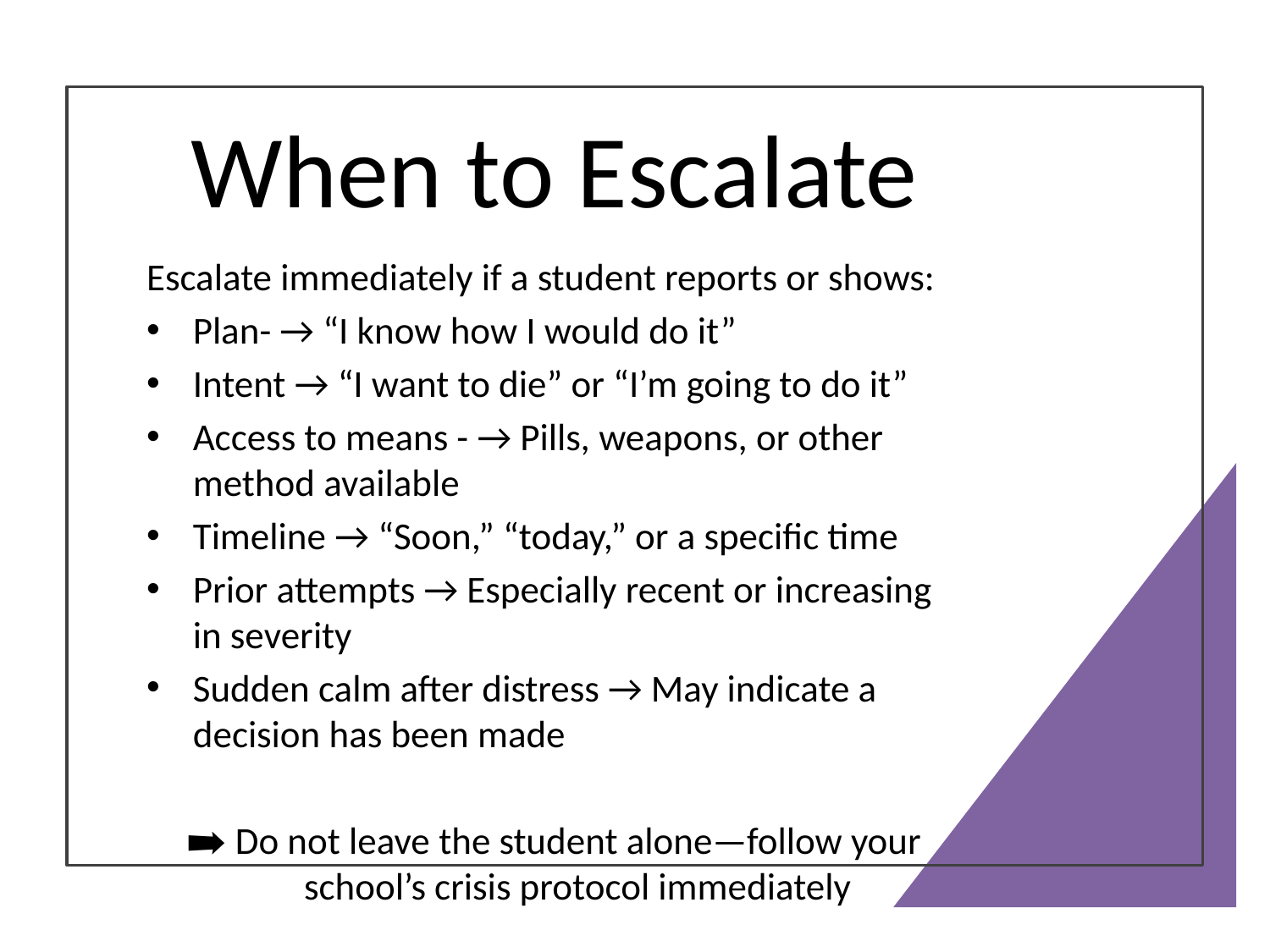

# When to Escalate
Escalate immediately if a student reports or shows:
Plan- → “I know how I would do it”
Intent → “I want to die” or “I’m going to do it”
Access to means - → Pills, weapons, or other method available
Timeline → “Soon,” “today,” or a specific time
Prior attempts → Especially recent or increasing in severity
Sudden calm after distress → May indicate a decision has been made

➡️ Do not leave the student alone—follow your school’s crisis protocol immediately